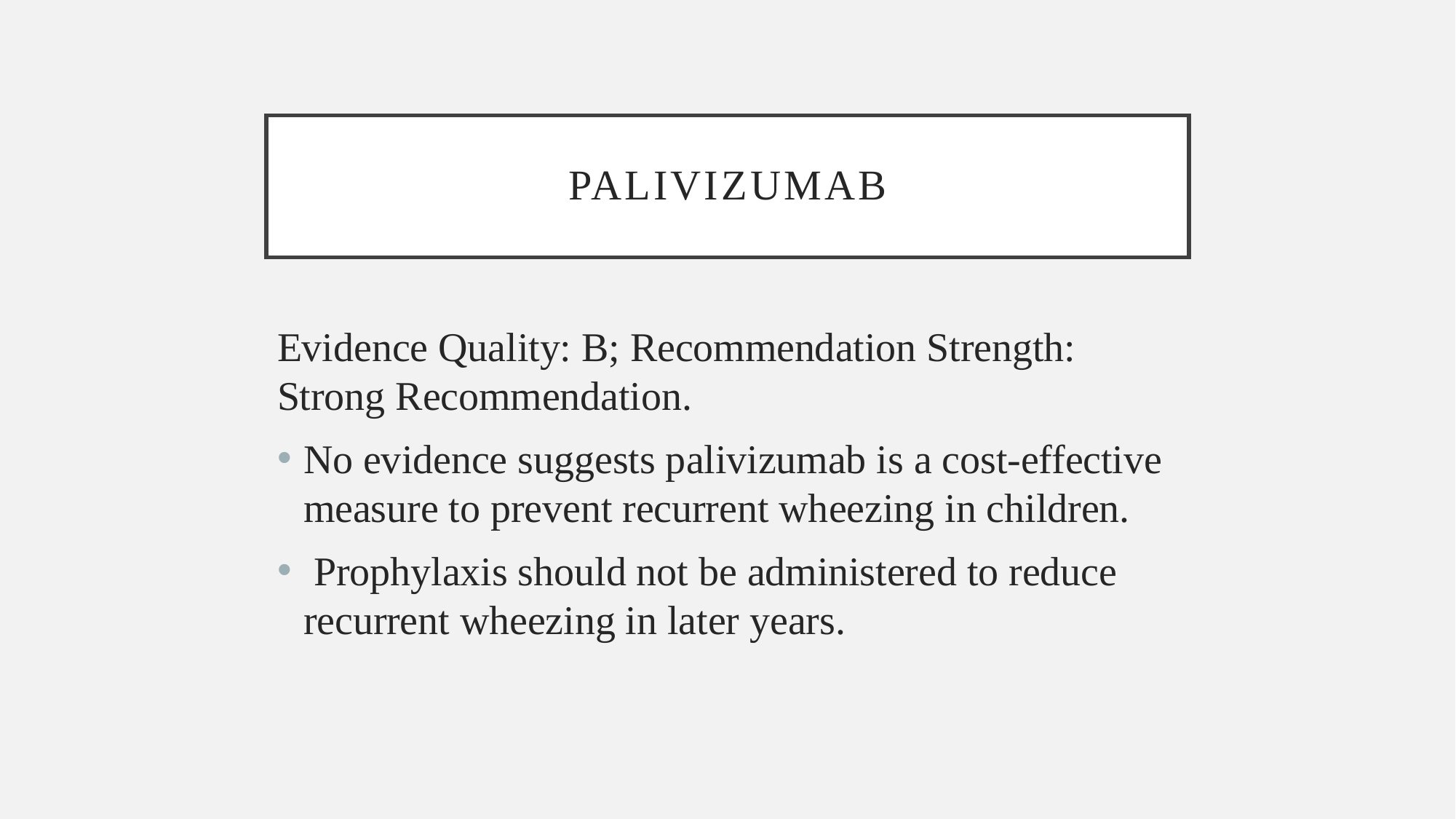

# Palivizumab
Evidence Quality: B; Recommendation Strength: Strong Recommendation.
No evidence suggests palivizumab is a cost-effective measure to prevent recurrent wheezing in children.
 Prophylaxis should not be administered to reduce recurrent wheezing in later years.